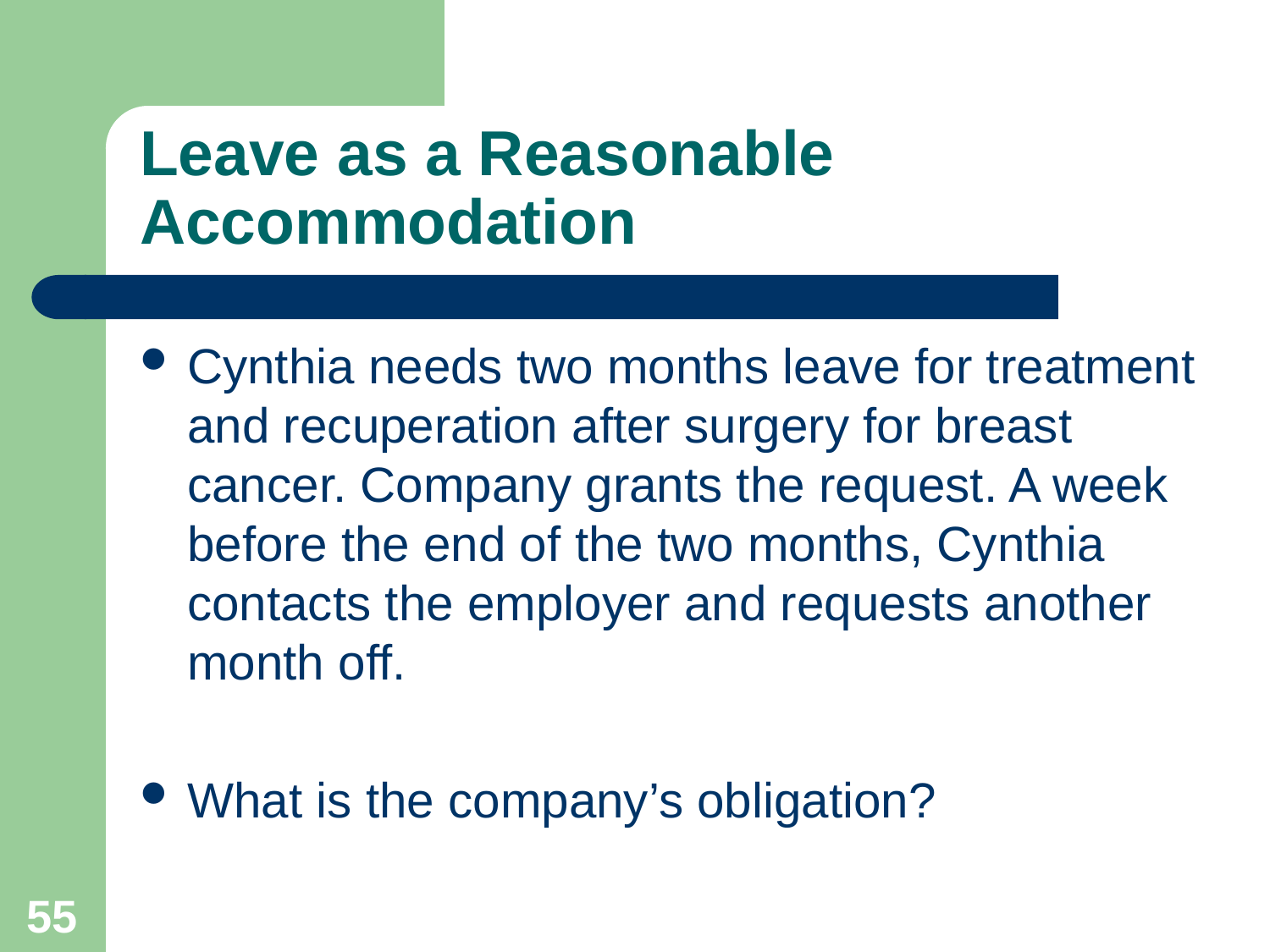

# Leave as a Reasonable Accommodation
Cynthia needs two months leave for treatment and recuperation after surgery for breast cancer. Company grants the request. A week before the end of the two months, Cynthia contacts the employer and requests another month off.

What is the company’s obligation?
55